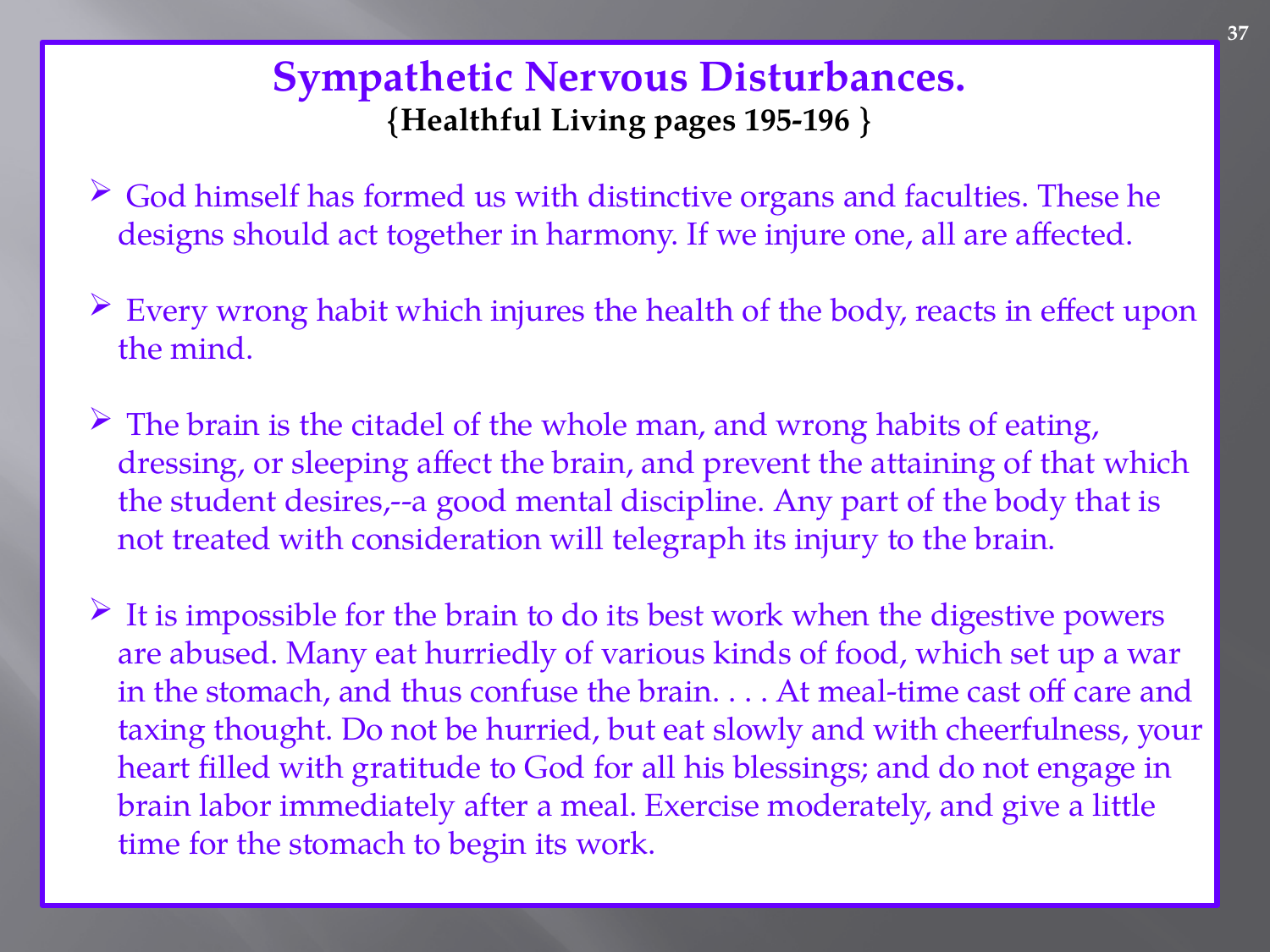

37
Sympathetic Nervous Disturbances.
{Healthful Living pages 195-196 }

 God himself has formed us with distinctive organs and faculties. These he designs should act together in harmony. If we injure one, all are affected.

 Every wrong habit which injures the health of the body, reacts in effect upon the mind.

 The brain is the citadel of the whole man, and wrong habits of eating, dressing, or sleeping affect the brain, and prevent the attaining of that which the student desires,--a good mental discipline. Any part of the body that is not treated with consideration will telegraph its injury to the brain.

 It is impossible for the brain to do its best work when the digestive powers are abused. Many eat hurriedly of various kinds of food, which set up a war in the stomach, and thus confuse the brain. . . . At meal-time cast off care and taxing thought. Do not be hurried, but eat slowly and with cheerfulness, your heart filled with gratitude to God for all his blessings; and do not engage in brain labor immediately after a meal. Exercise moderately, and give a little time for the stomach to begin its work.